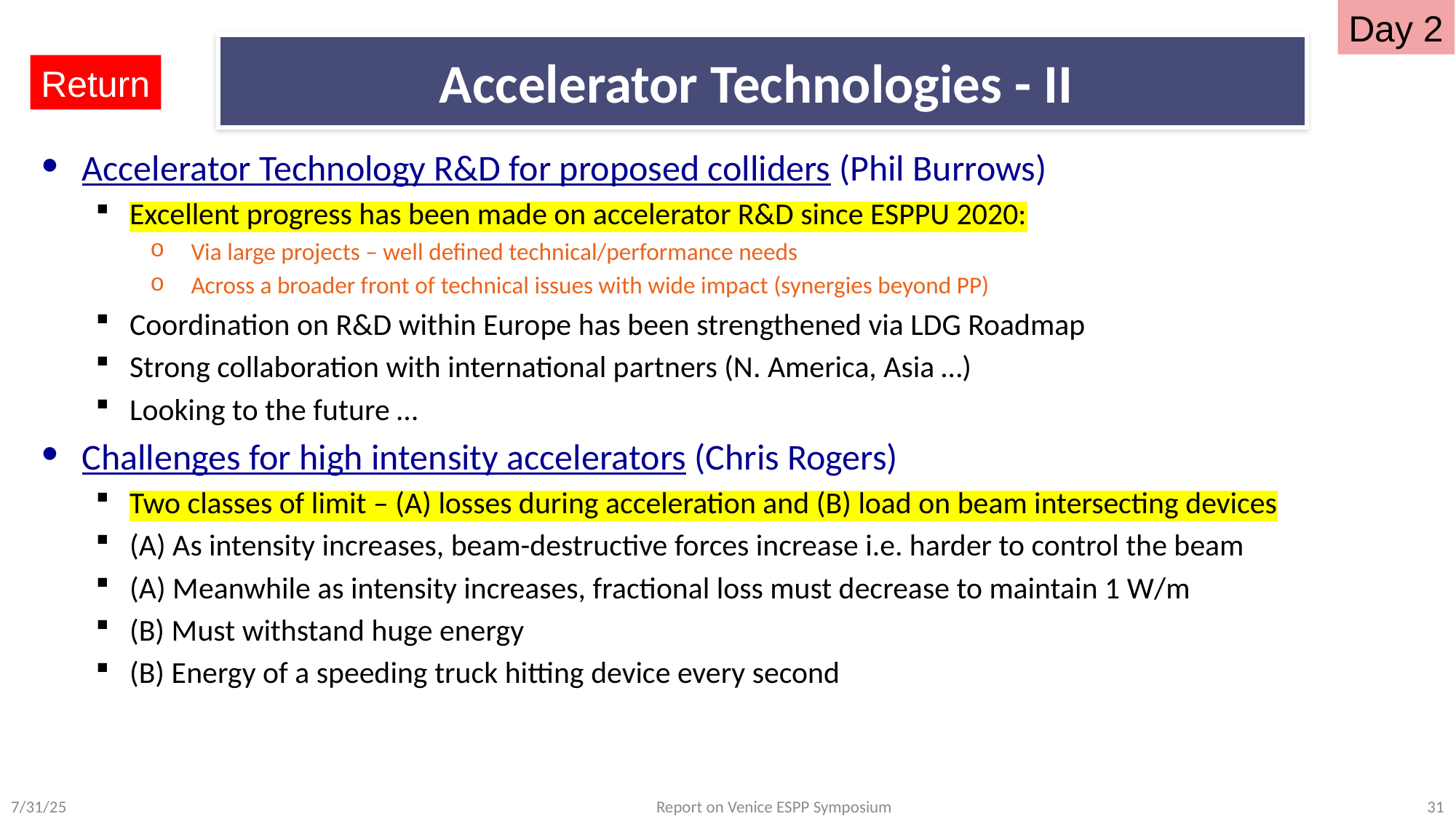

Day 2
# Accelerator Technologies - II
Return
Accelerator Technology R&D for proposed colliders (Phil Burrows)
Excellent progress has been made on accelerator R&D since ESPPU 2020:
Via large projects – well defined technical/performance needs
Across a broader front of technical issues with wide impact (synergies beyond PP)
Coordination on R&D within Europe has been strengthened via LDG Roadmap
Strong collaboration with international partners (N. America, Asia …)
Looking to the future …
Challenges for high intensity accelerators (Chris Rogers)
Two classes of limit – (A) losses during acceleration and (B) load on beam intersecting devices
(A) As intensity increases, beam-destructive forces increase i.e. harder to control the beam
(A) Meanwhile as intensity increases, fractional loss must decrease to maintain 1 W/m
(B) Must withstand huge energy
(B) Energy of a speeding truck hitting device every second

7/31/25
Report on Venice ESPP Symposium
31